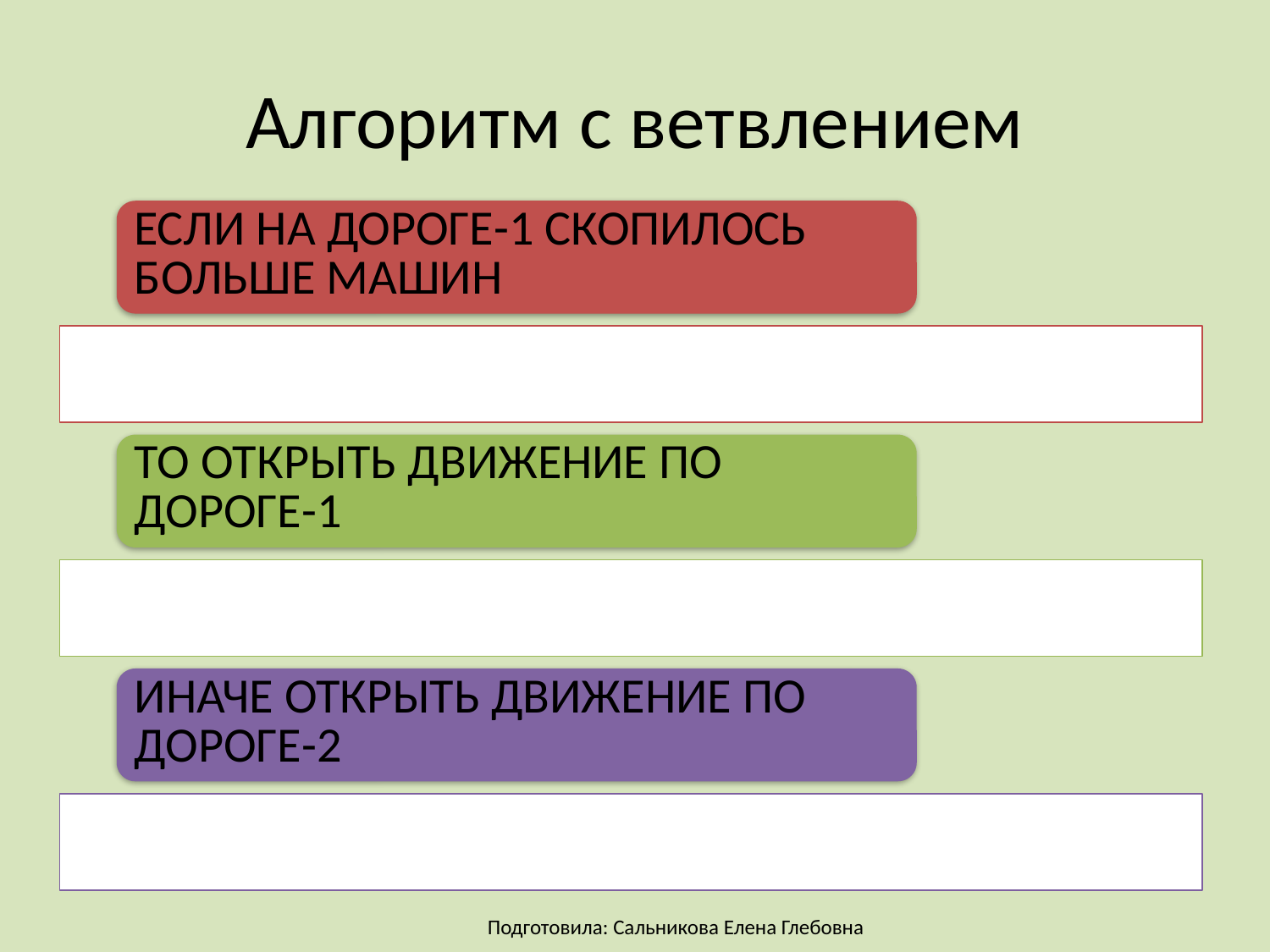

# Алгоритм с ветвлением
ЕСЛИ НА ДОРОГЕ-1 СКОПИЛОСЬ БОЛЬШЕ МАШИН
ИНАЧЕ ОТКРЫТЬ ДВИЖЕНИЕ ПО ДОРОГЕ-2
ТО ОТКРЫТЬ ДВИЖЕНИЕ ПО ДОРОГЕ-1
Подготовила: Сальникова Елена Глебовна